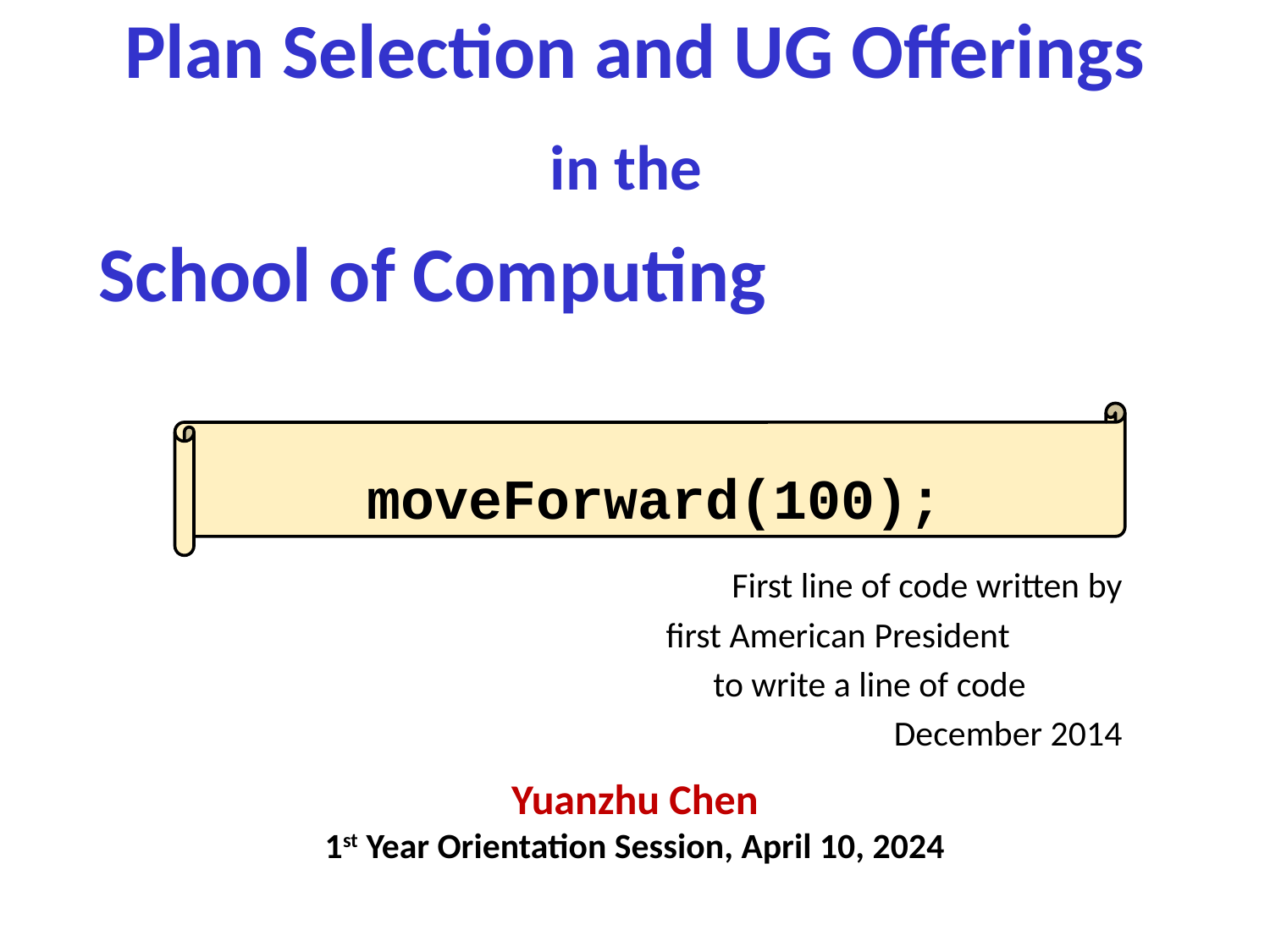

# Plan Selection and UG Offerings in the School of Computing
moveForward(100);
First line of code written by
first American President
to write a line of code
December 2014
Yuanzhu Chen
1st Year Orientation Session, April 10, 2024